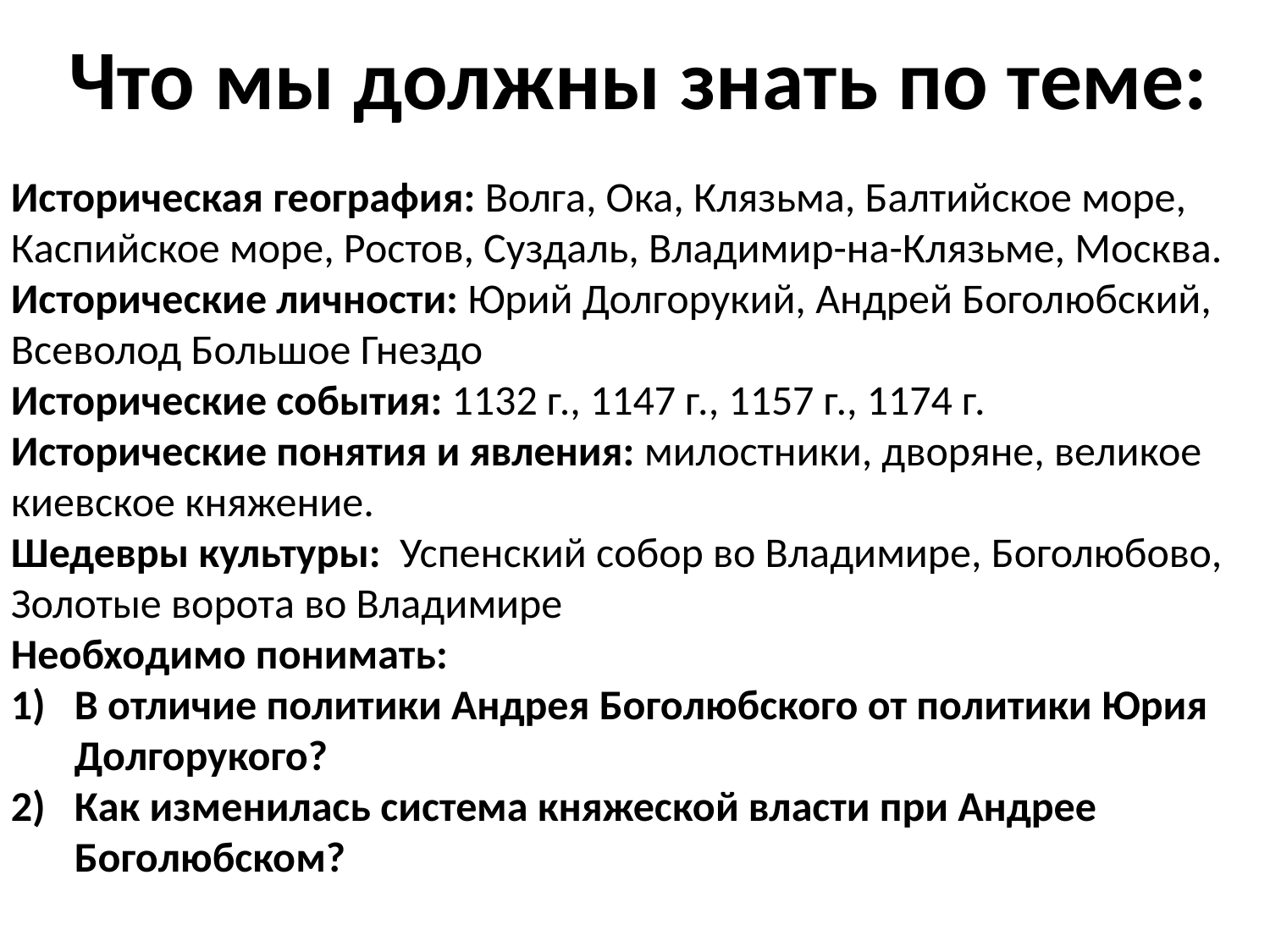

# Что мы должны знать по теме:
Историческая география: Волга, Ока, Клязьма, Балтийское море, Каспийское море, Ростов, Суздаль, Владимир-на-Клязьме, Москва.
Исторические личности: Юрий Долгорукий, Андрей Боголюбский, Всеволод Большое Гнездо
Исторические события: 1132 г., 1147 г., 1157 г., 1174 г.
Исторические понятия и явления: милостники, дворяне, великое киевское княжение.
Шедевры культуры:  Успенский собор во Владимире, Боголюбово, Золотые ворота во Владимире
Необходимо понимать:
В отличие политики Андрея Боголюбского от политики Юрия Долгорукого?
Как изменилась система княжеской власти при Андрее Боголюбском?